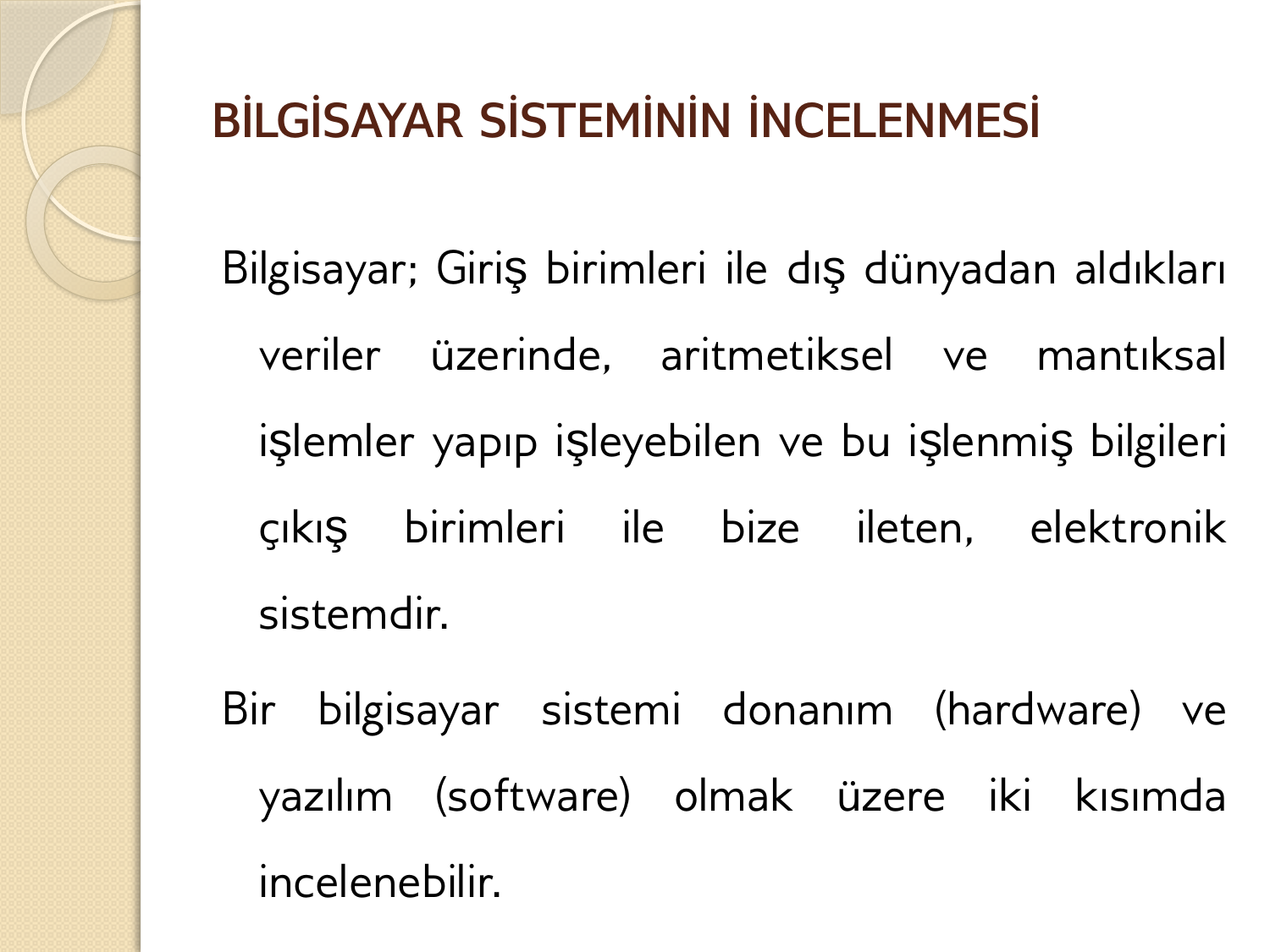

# BİLGİSAYAR SİSTEMİNİN İNCELENMESİ
Bilgisayar; Giriş birimleri ile dış dünyadan aldıkları veriler üzerinde, aritmetiksel ve mantıksal işlemler yapıp işleyebilen ve bu işlenmiş bilgileri çıkış birimleri ile bize ileten, elektronik sistemdir.
Bir bilgisayar sistemi donanım (hardware) ve yazılım (software) olmak üzere iki kısımda incelenebilir.